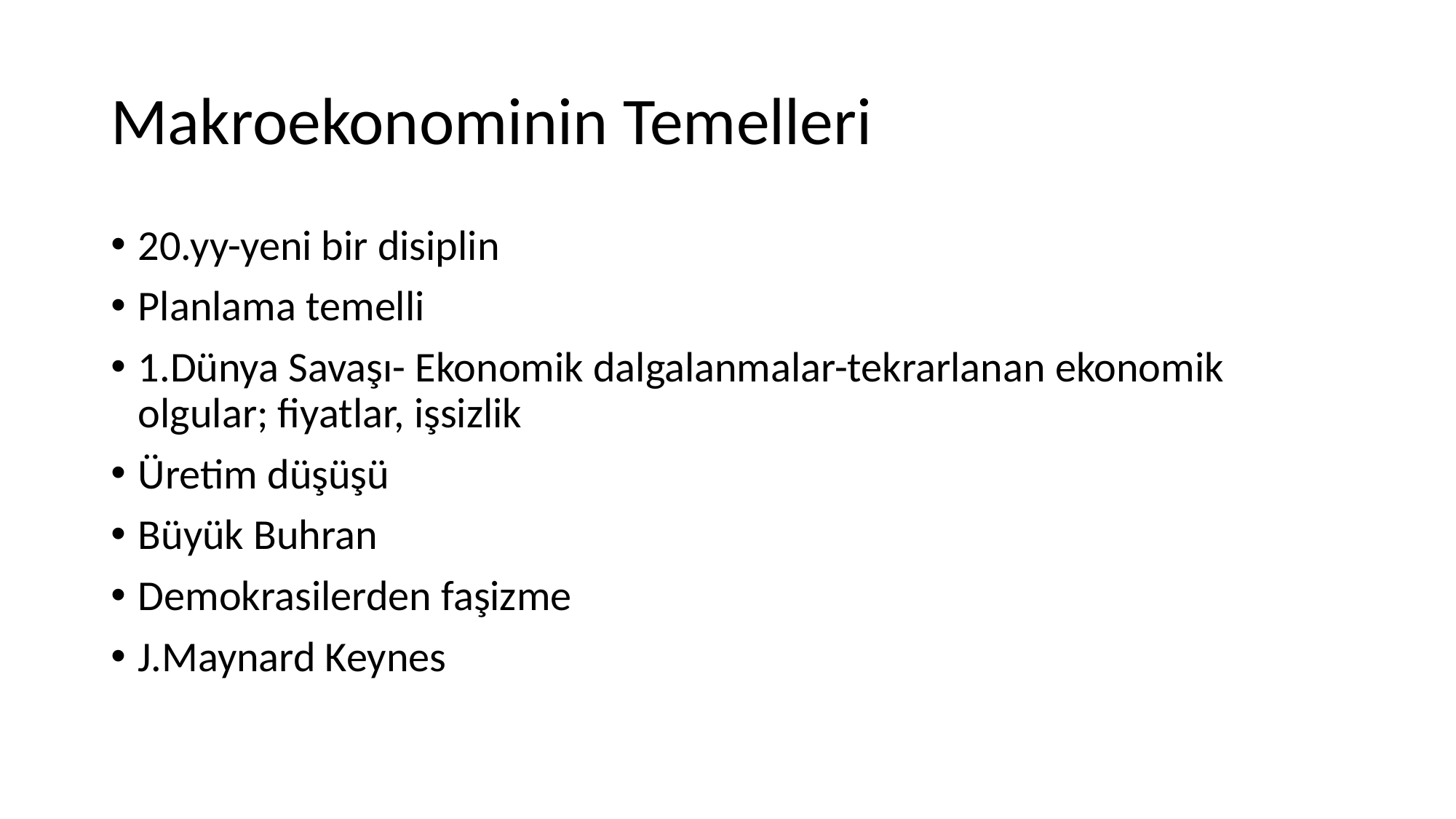

# Makroekonominin Temelleri
20.yy-yeni bir disiplin
Planlama temelli
1.Dünya Savaşı- Ekonomik dalgalanmalar-tekrarlanan ekonomik olgular; fiyatlar, işsizlik
Üretim düşüşü
Büyük Buhran
Demokrasilerden faşizme
J.Maynard Keynes